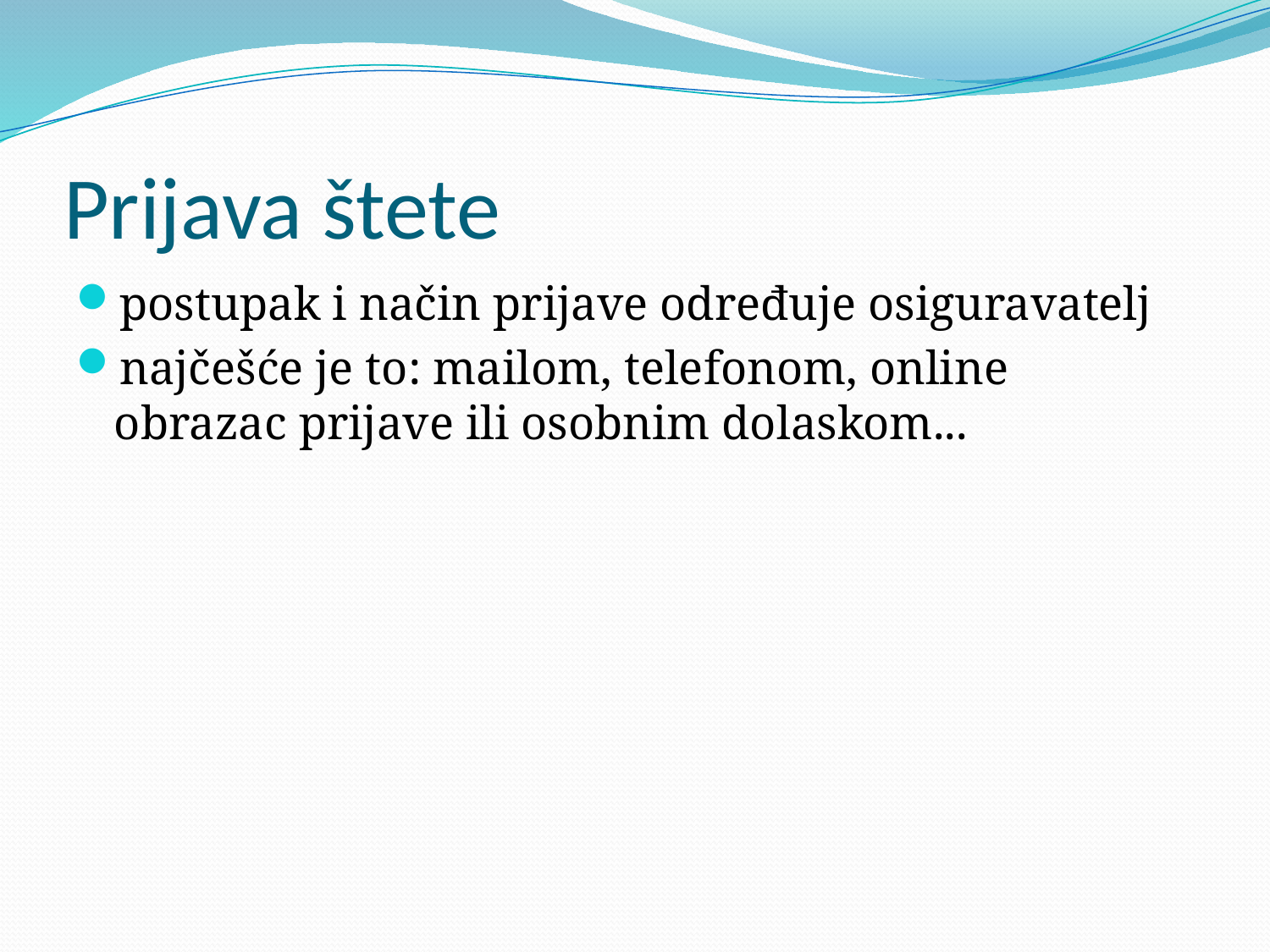

# Prijava štete
postupak i način prijave određuje osiguravatelj
najčešće je to: mailom, telefonom, online obrazac prijave ili osobnim dolaskom...